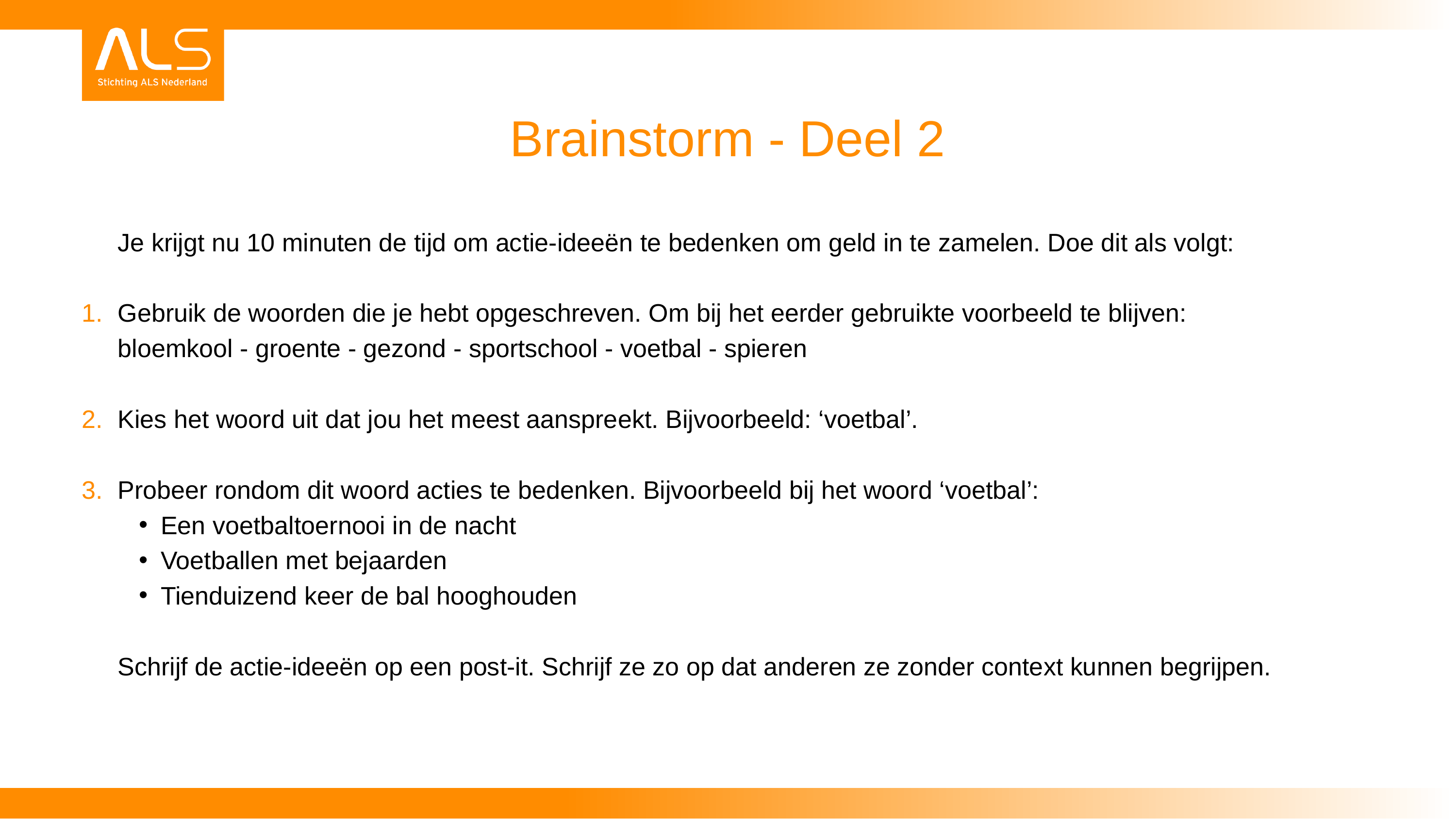

Brainstorm - Deel 2

1.

2.

3.

Je krijgt nu 10 minuten de tijd om actie-ideeën te bedenken om geld in te zamelen. Doe dit als volgt:

Gebruik de woorden die je hebt opgeschreven. Om bij het eerder gebruikte voorbeeld te blijven:
bloemkool - groente - gezond - sportschool - voetbal - spieren

Kies het woord uit dat jou het meest aanspreekt. Bijvoorbeeld: ‘voetbal’.

Probeer rondom dit woord acties te bedenken. Bijvoorbeeld bij het woord ‘voetbal’:
Een voetbaltoernooi in de nacht
Voetballen met bejaarden
Tienduizend keer de bal hooghouden

Schrijf de actie-ideeën op een post-it. Schrijf ze zo op dat anderen ze zonder context kunnen begrijpen.